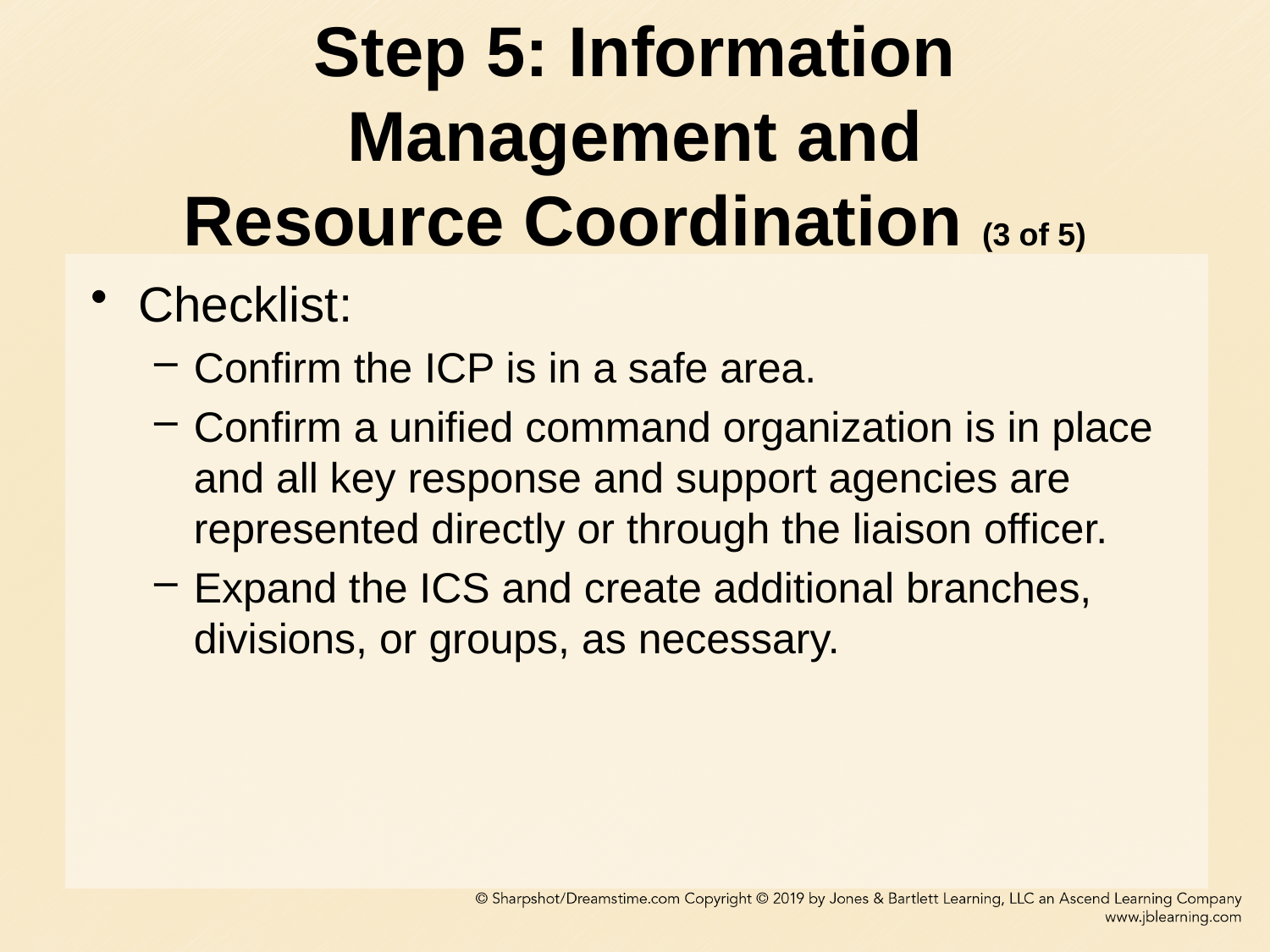

# Step 5: Information Management and Resource Coordination (3 of 5)
Checklist:
Confirm the ICP is in a safe area.
Confirm a unified command organization is in place and all key response and support agencies are represented directly or through the liaison officer.
Expand the ICS and create additional branches, divisions, or groups, as necessary.